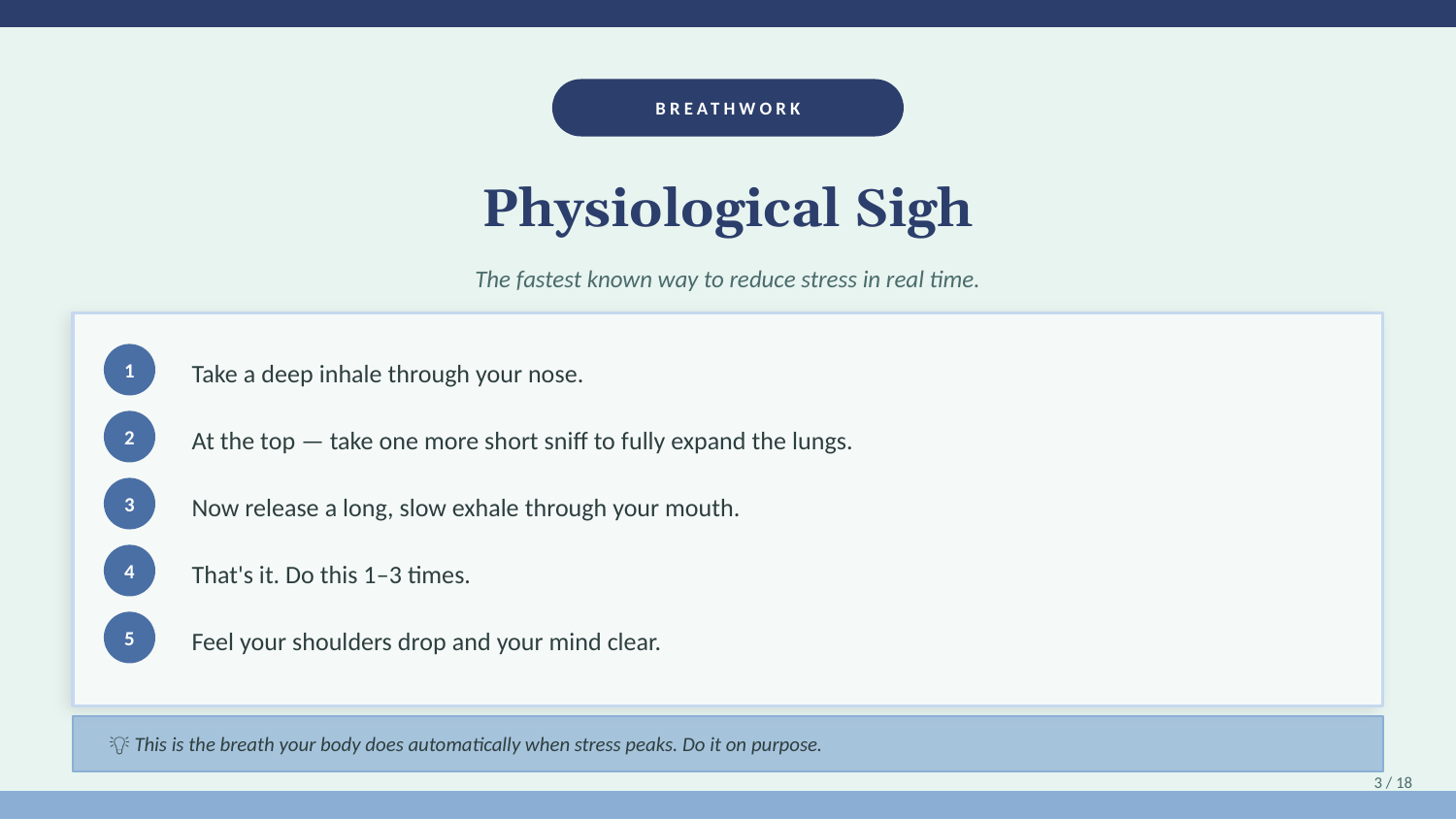

BREATHWORK
Physiological Sigh
The fastest known way to reduce stress in real time.

Take a deep inhale through your nose.

1
At the top — take one more short sniff to fully expand the lungs.

2
Now release a long, slow exhale through your mouth.

3
That's it. Do this 1–3 times.

4
Feel your shoulders drop and your mind clear.

5

💡 This is the breath your body does automatically when stress peaks. Do it on purpose.
3 / 18